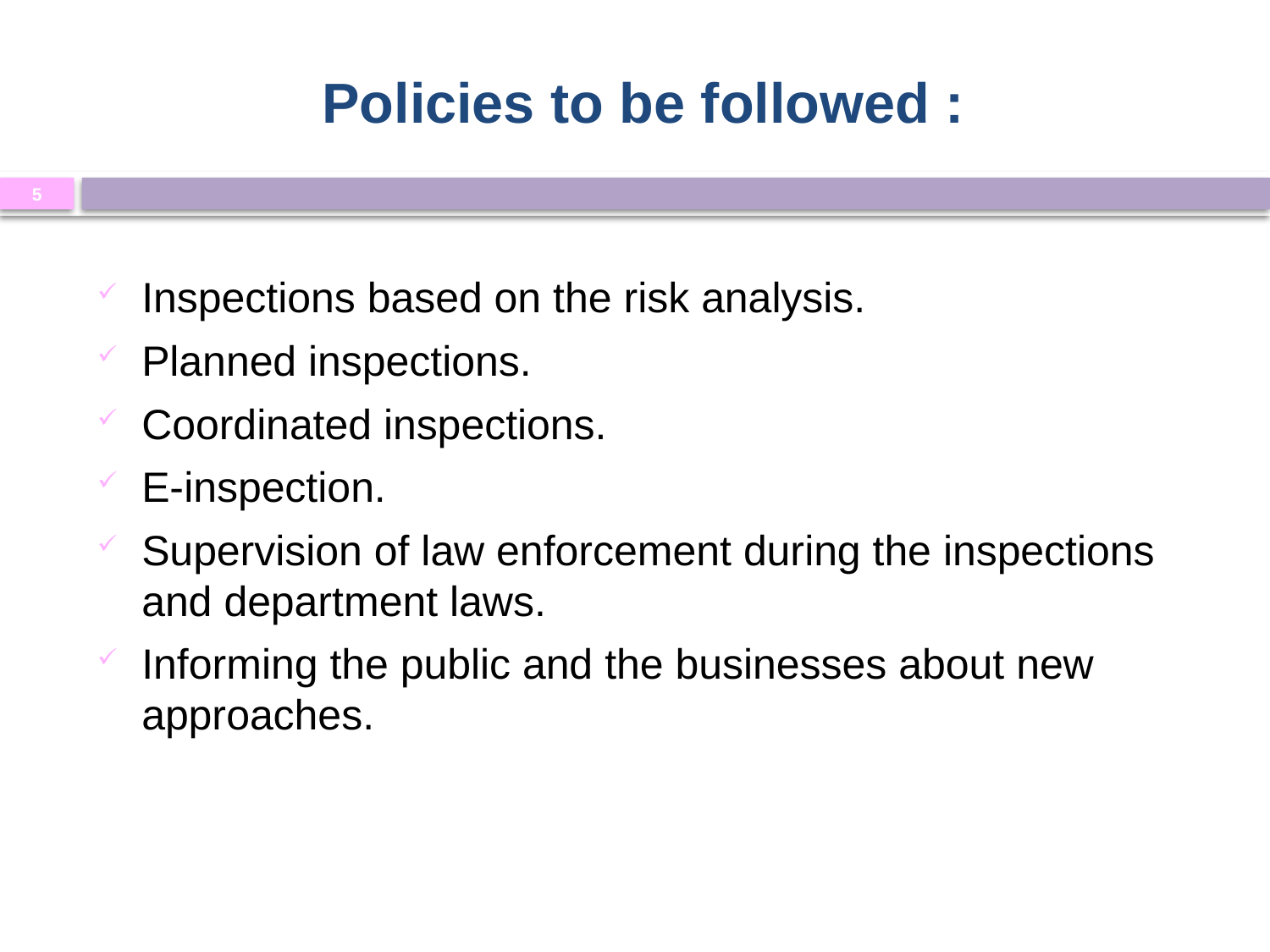

# Policies to be followed :
5
Inspections based on the risk analysis.
Planned inspections.
Coordinated inspections.
E-inspection.
Supervision of law enforcement during the inspections and department laws.
Informing the public and the businesses about new approaches.